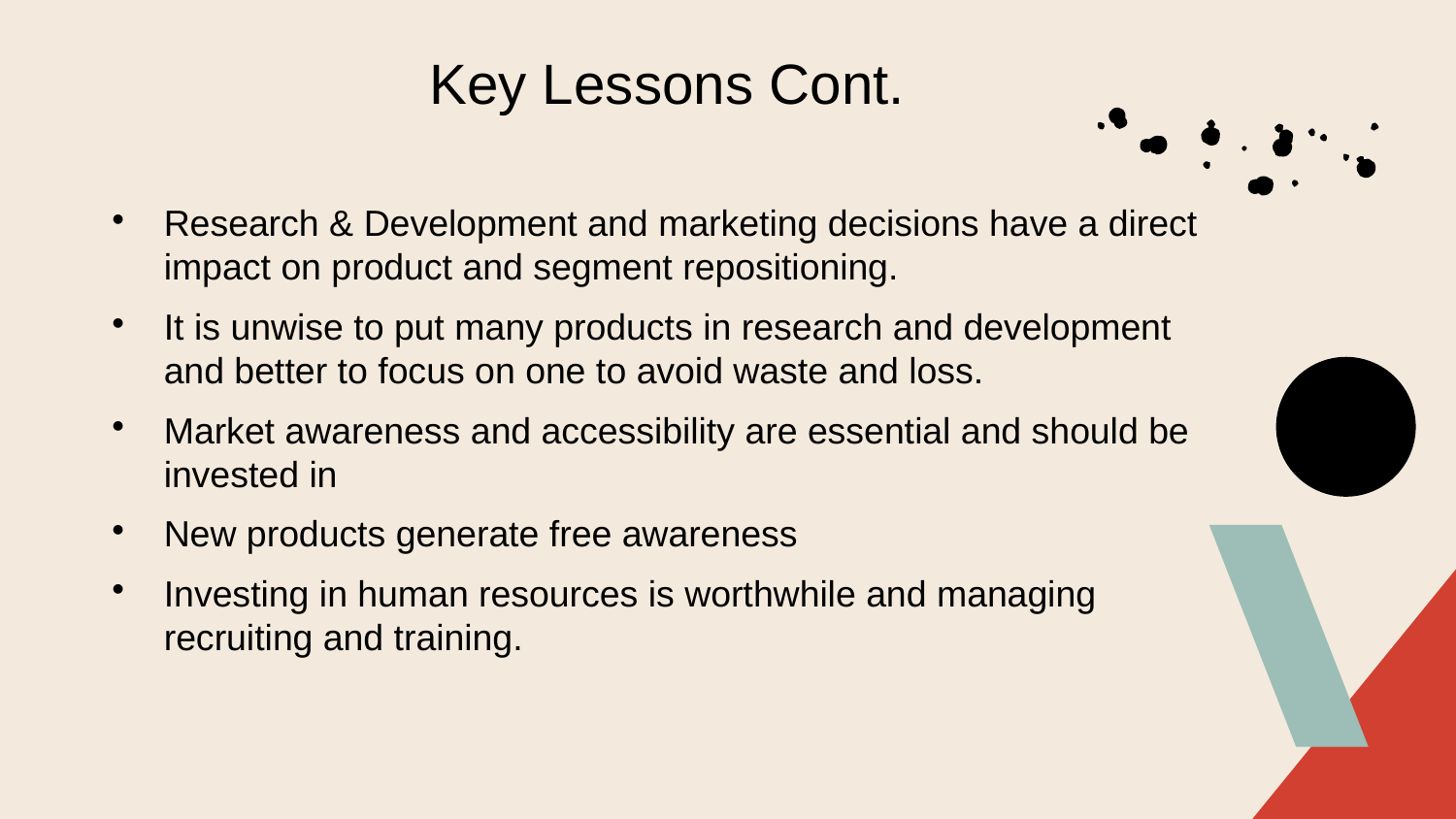

# Key Lessons Cont.

Research & Development and marketing decisions have a direct impact on product and segment repositioning.
It is unwise to put many products in research and development and better to focus on one to avoid waste and loss.
Market awareness and accessibility are essential and should be invested in
New products generate free awareness
Investing in human resources is worthwhile and managing recruiting and training.